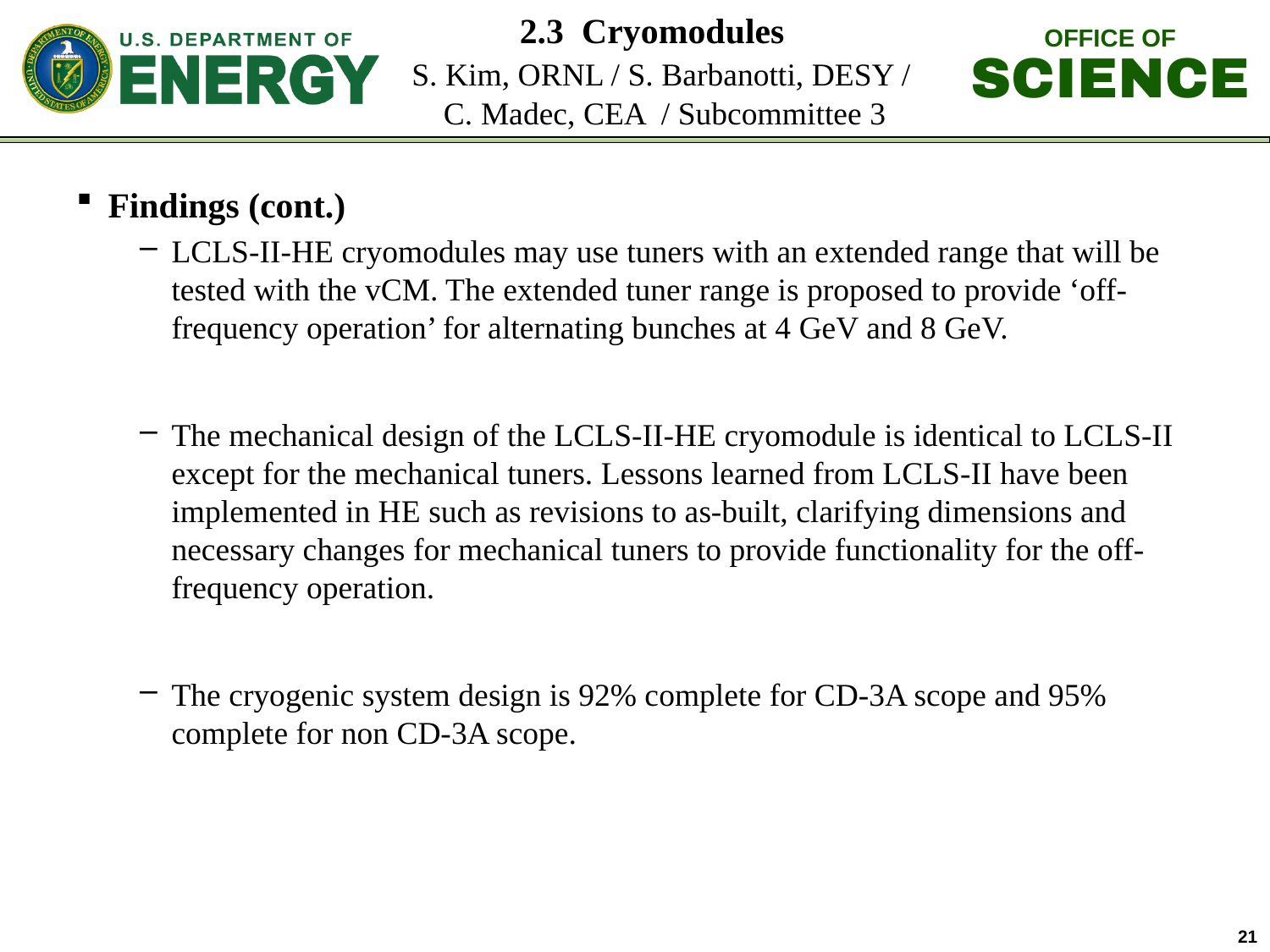

# 2.3  Cryomodules S. Kim, ORNL / S. Barbanotti, DESY / C. Madec, CEA  / Subcommittee 3
Findings (cont.)
LCLS-II-HE cryomodules may use tuners with an extended range that will be tested with the vCM. The extended tuner range is proposed to provide ‘off-frequency operation’ for alternating bunches at 4 GeV and 8 GeV.

The mechanical design of the LCLS-II-HE cryomodule is identical to LCLS-II except for the mechanical tuners. Lessons learned from LCLS-II have been implemented in HE such as revisions to as-built, clarifying dimensions and necessary changes for mechanical tuners to provide functionality for the off-frequency operation.

The cryogenic system design is 92% complete for CD-3A scope and 95% complete for non CD-3A scope.

21